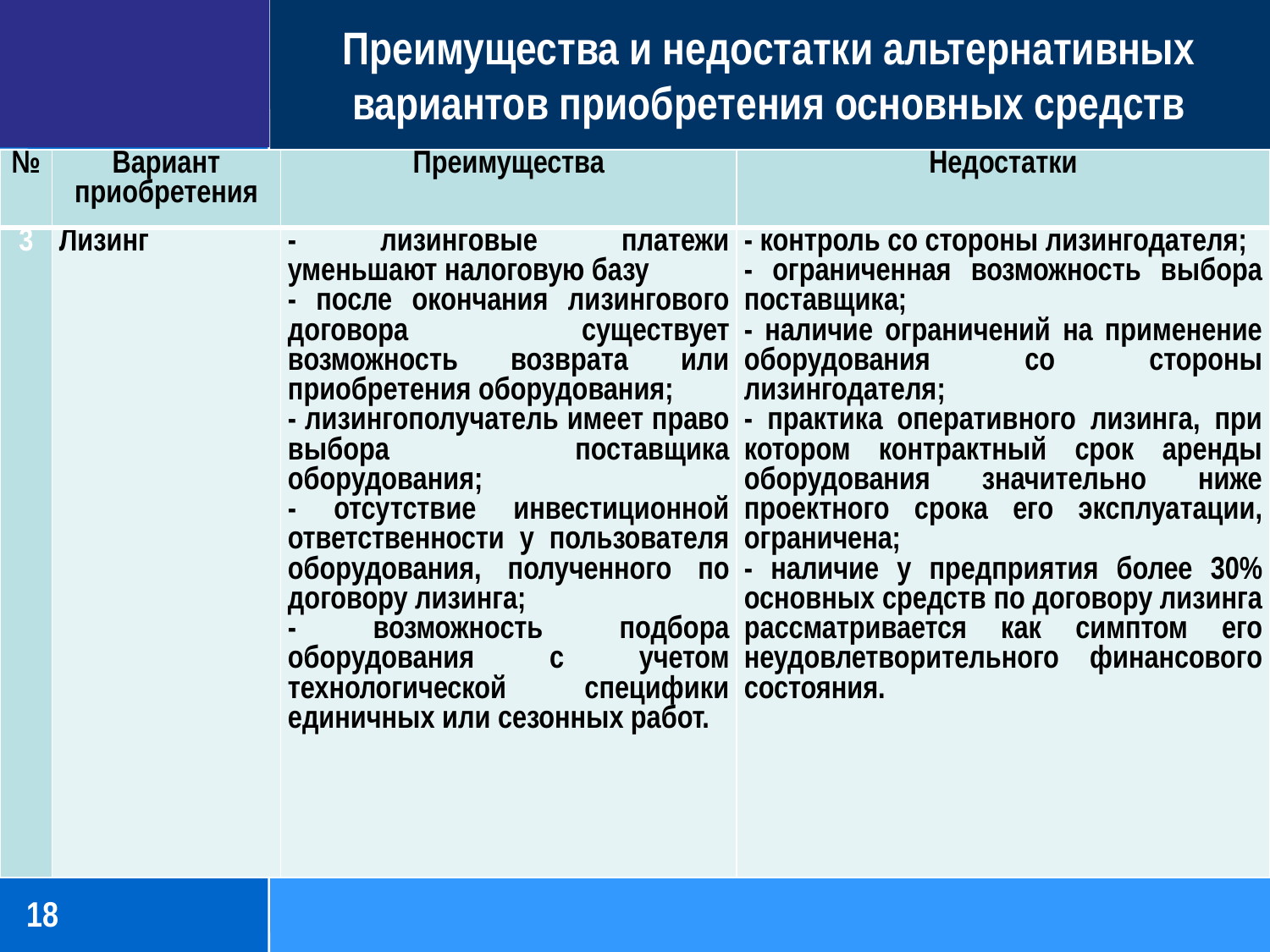

# Преимущества и недостатки альтернативных вариантов приобретения основных средств
| № | Вариант приобретения | Преимущества | Недостатки |
| --- | --- | --- | --- |
| 3 | Лизинг | - лизинговые платежи уменьшают налоговую базу - после окончания лизингового договора существует возможность возврата или приобретения оборудования; - лизингополучатель имеет право выбора поставщика оборудования; - отсутствие инвестиционной ответственности у пользователя оборудования, полученного по договору лизинга; - возможность подбора оборудования с учетом технологической специфики единичных или сезонных работ. | - контроль со стороны лизингодателя; - ограниченная возможность выбора поставщика; - наличие ограничений на применение оборудования со стороны лизингодателя; - практика оперативного лизинга, при котором контрактный срок аренды оборудования значительно ниже проектного срока его эксплуатации, ограничена; - наличие у предприятия более 30% основных средств по договору лизинга рассматривается как симптом его неудовлетворительного финансового состояния. |
18